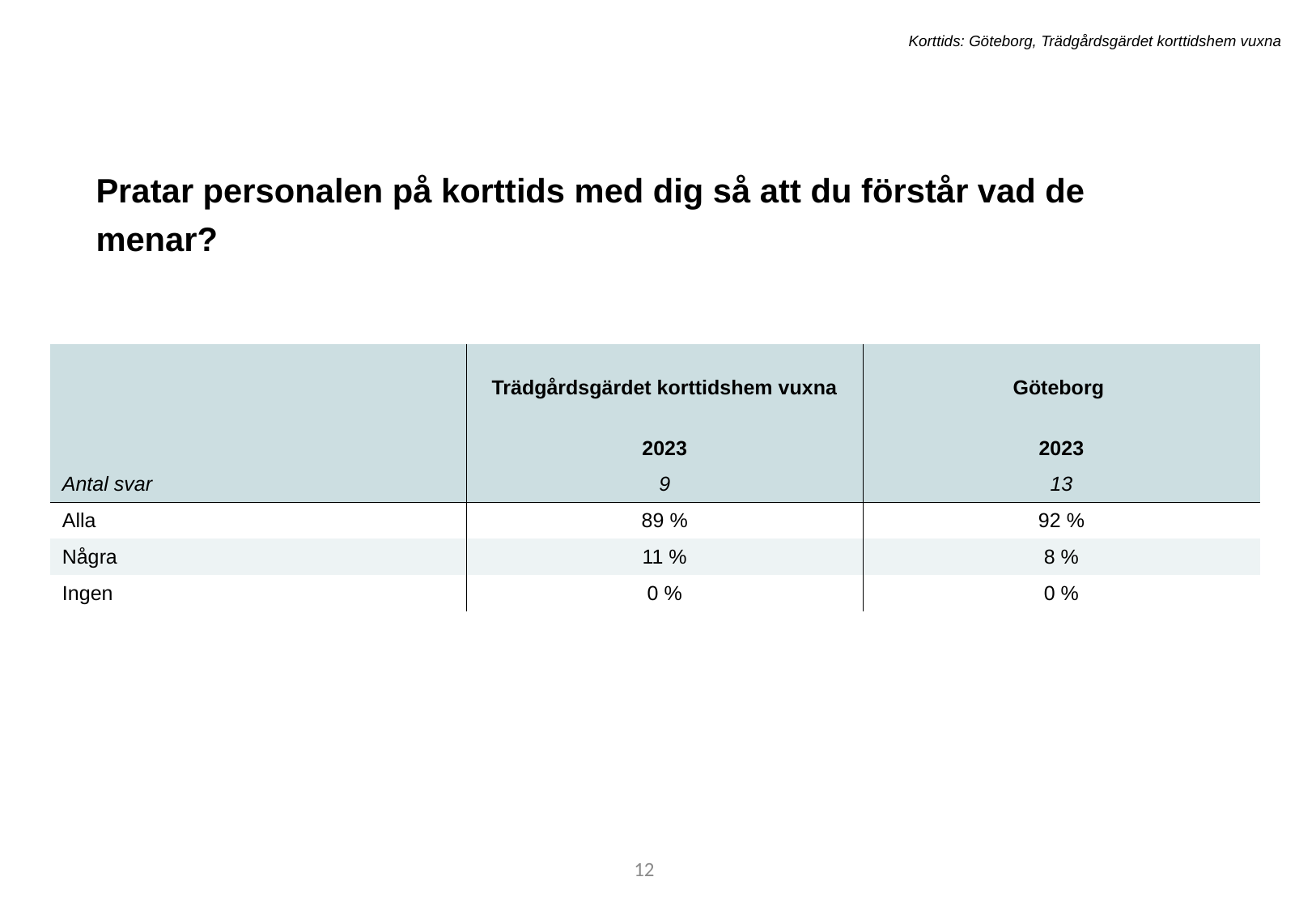

Korttids: Göteborg, Trädgårdsgärdet korttidshem vuxna
Pratar personalen på korttids med dig så att du förstår vad de menar?
|  | Trädgårdsgärdet korttidshem vuxna | Göteborg |
| --- | --- | --- |
|  | 2023 | 2023 |
| Antal svar | 9 | 13 |
| Alla | 89 % | 92 % |
| Några | 11 % | 8 % |
| Ingen | 0 % | 0 % |
12